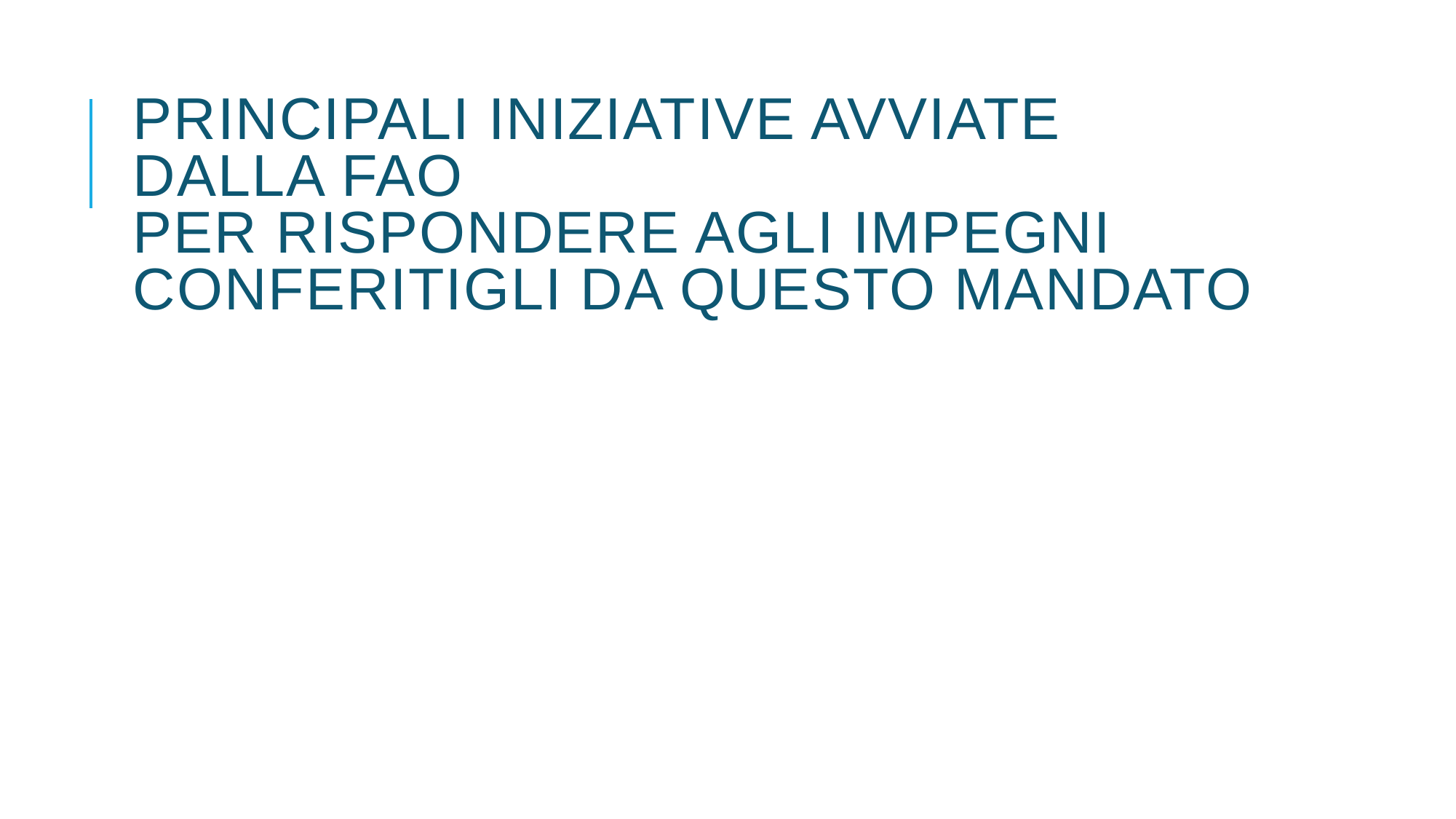

# principali iniziative avviate dalla FAO per rispondere agli impegni conferitigli da questo mandato